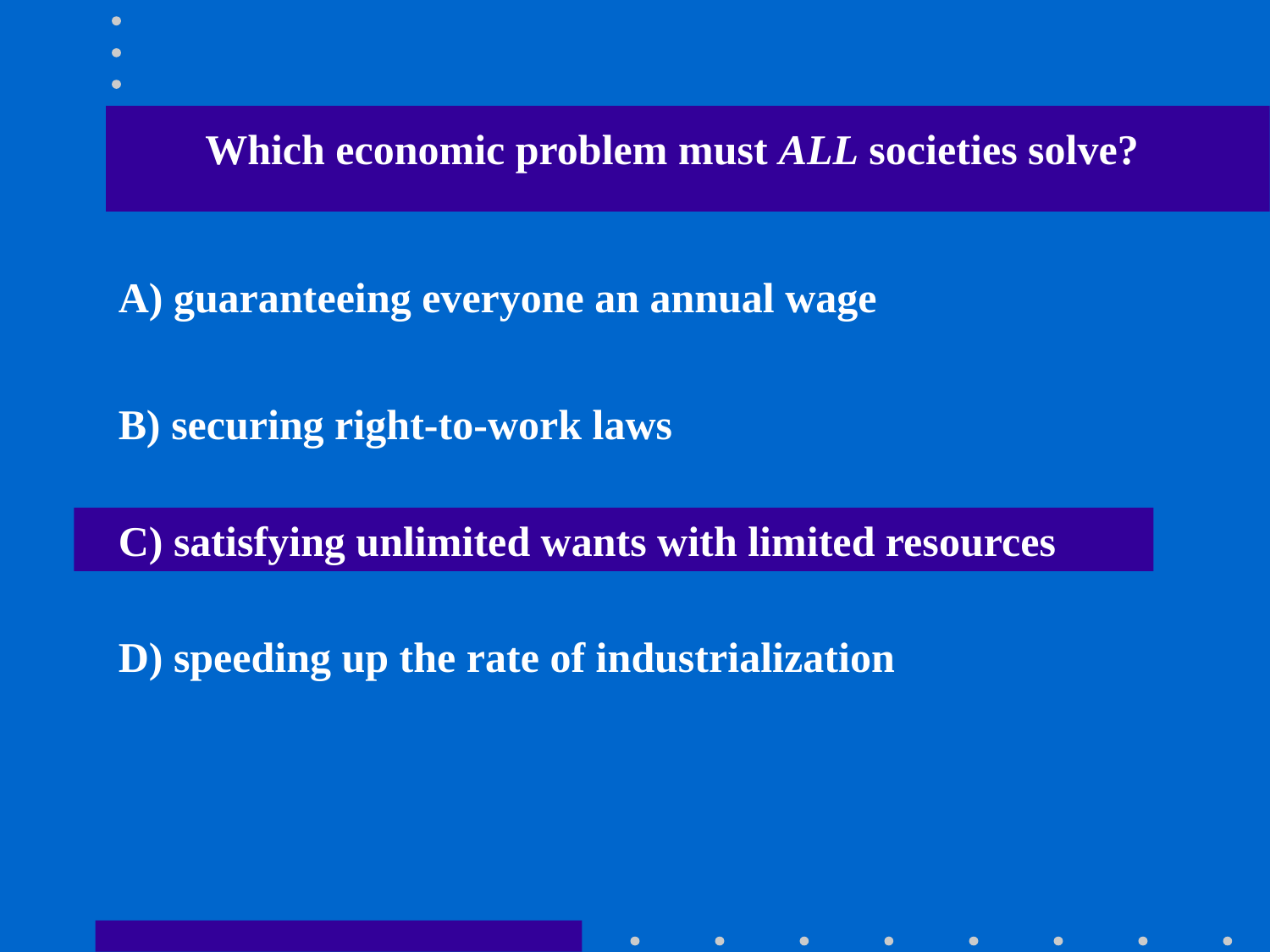

Which economic problem must ALL societies solve?
A) guaranteeing everyone an annual wage
B) securing right-to-work laws

C) satisfying unlimited wants with limited resources
D) speeding up the rate of industrialization